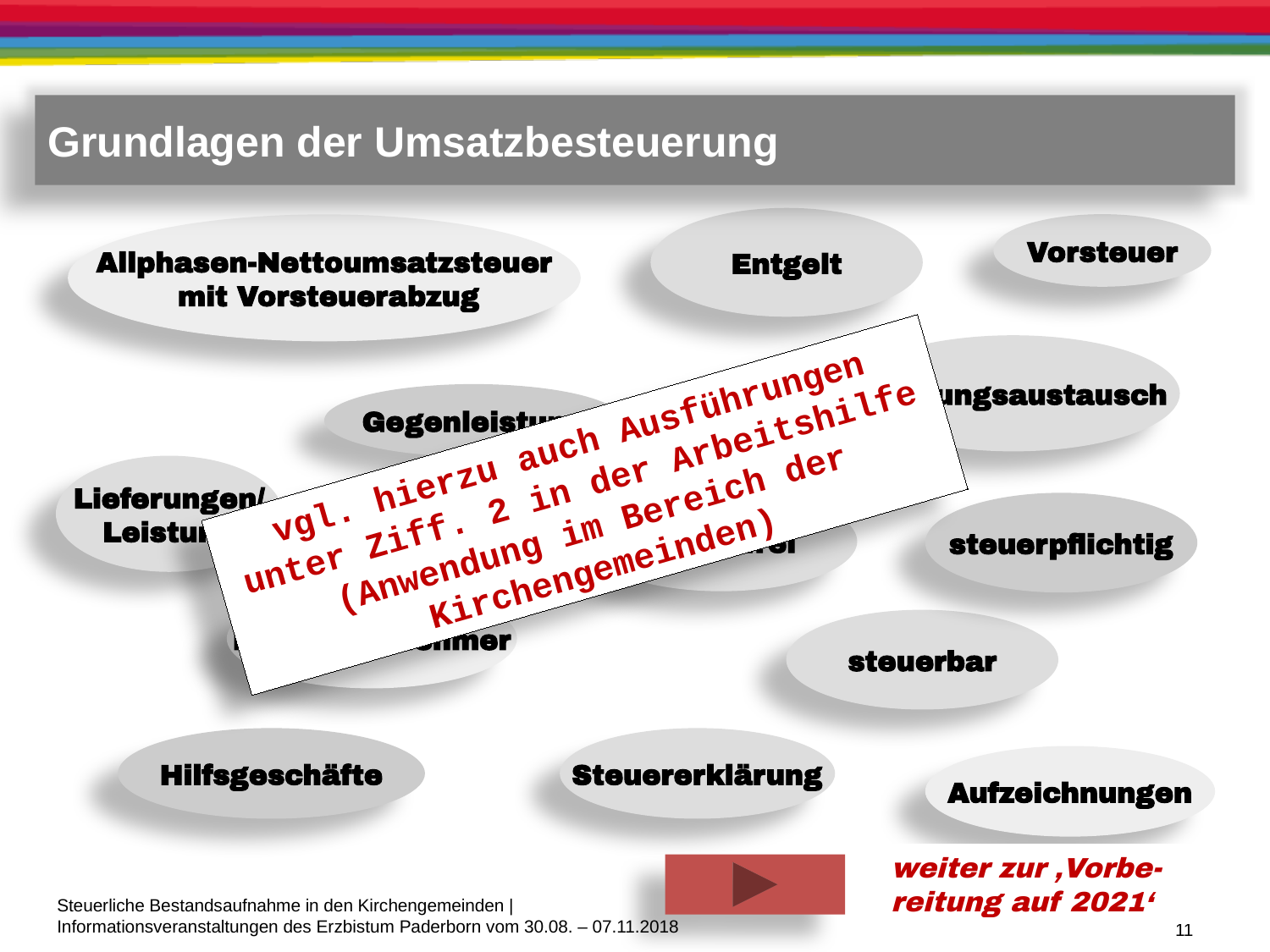

Grundlagen der Umsatzbesteuerung
Entgelt
Vorsteuer
Allphasen-Nettoumsatzsteuer
 mit Vorsteuerabzug
Leistungsaustausch
Gegenleistung
vgl. hierzu auch Ausführungen unter Ziff. 2 in der Arbeitshilfe (Anwendung im Bereich der Kirchengemeinden)
Lieferungen/
Leistung
steuerfrei
steuerpflichtig
Kleinunternehmer
steuerbar
Hilfsgeschäfte
Steuererklärung
Aufzeichnungen
weiter zur ‚Vorbe-reitung auf 2021‘

11